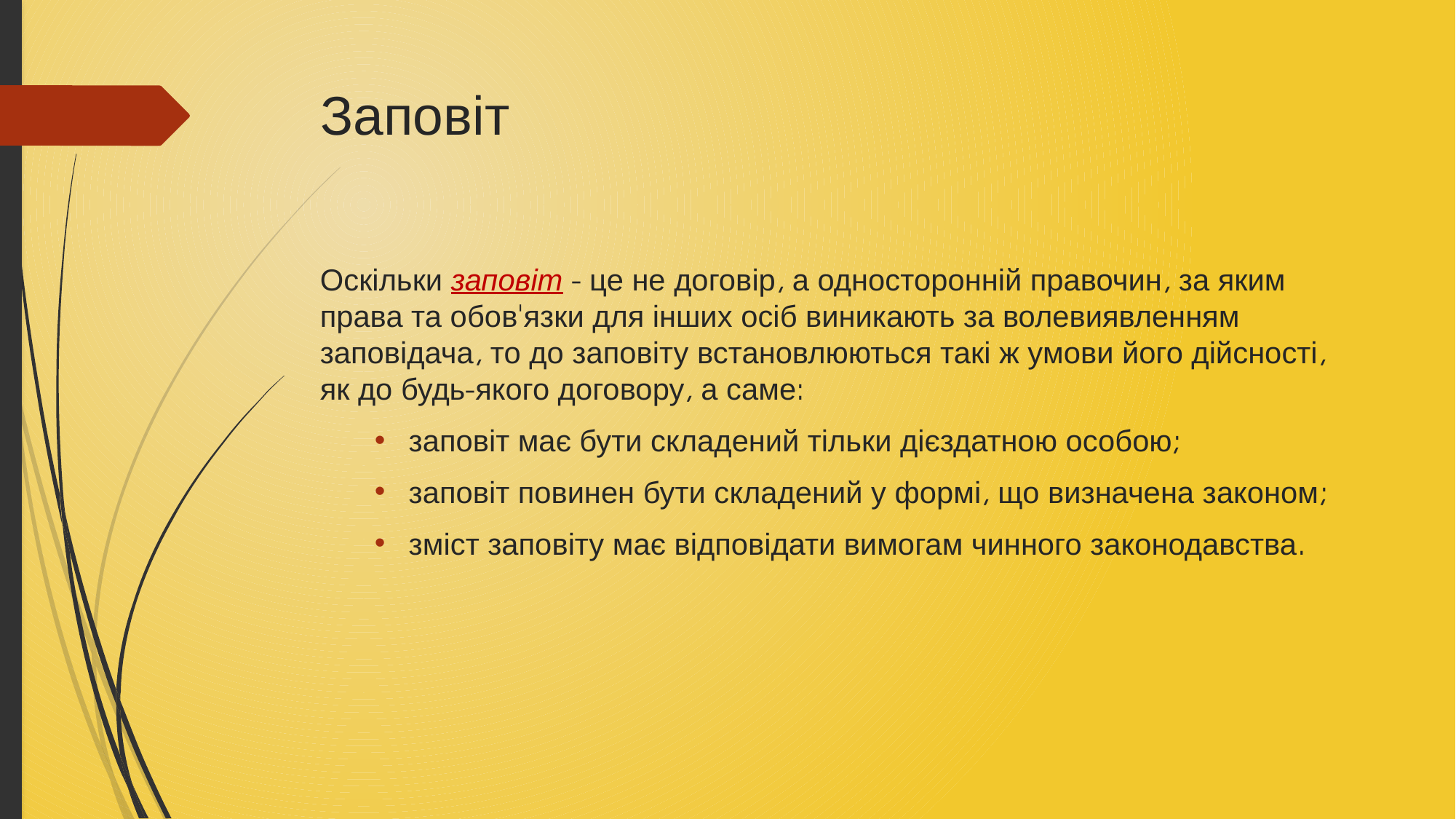

# Заповіт
Оскільки заповіт - це не договір, а односторонній правочин, за яким права та обов'язки для інших осіб виникають за волевиявленням заповідача, то до заповіту встановлюються такі ж умови його дійсності, як до будь-якого договору, а саме:
заповіт має бути складений тільки дієздатною особою;
заповіт повинен бути складений у формі, що визначена законом;
зміст заповіту має відповідати вимогам чинного законодавства.